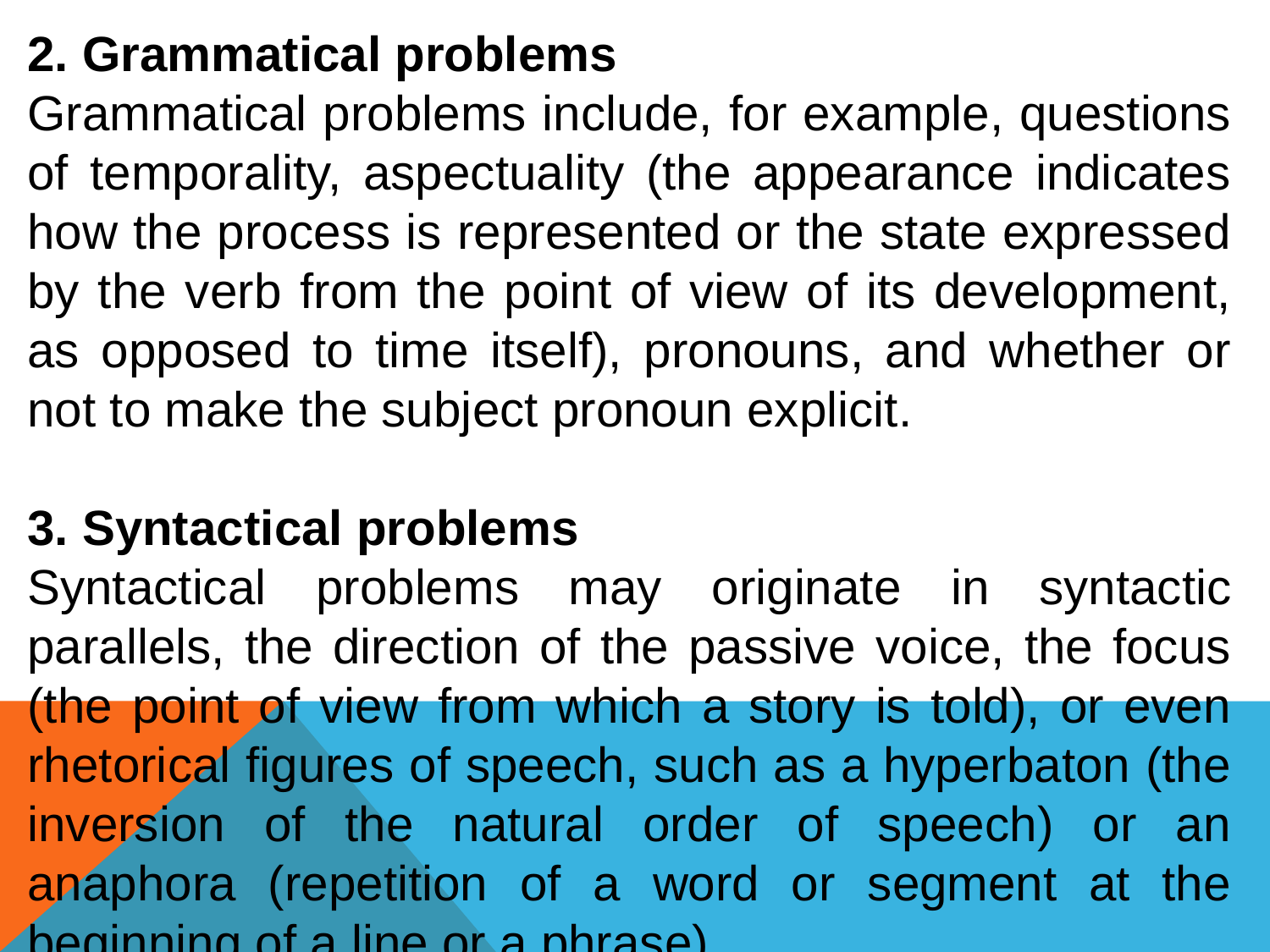

2. Grammatical problems
Grammatical problems include, for example, questions of temporality, aspectuality (the appearance indicates how the process is represented or the state expressed by the verb from the point of view of its development, as opposed to time itself), pronouns, and whether or not to make the subject pronoun explicit.

3. Syntactical problems
Syntactical problems may originate in syntactic parallels, the direction of the passive voice, the focus (the point of view from which a story is told), or even rhetorical figures of speech, such as a hyperbaton (the inversion of the natural order of speech) or an anaphora (repetition of a word or segment at the beginning of a line or a phrase).